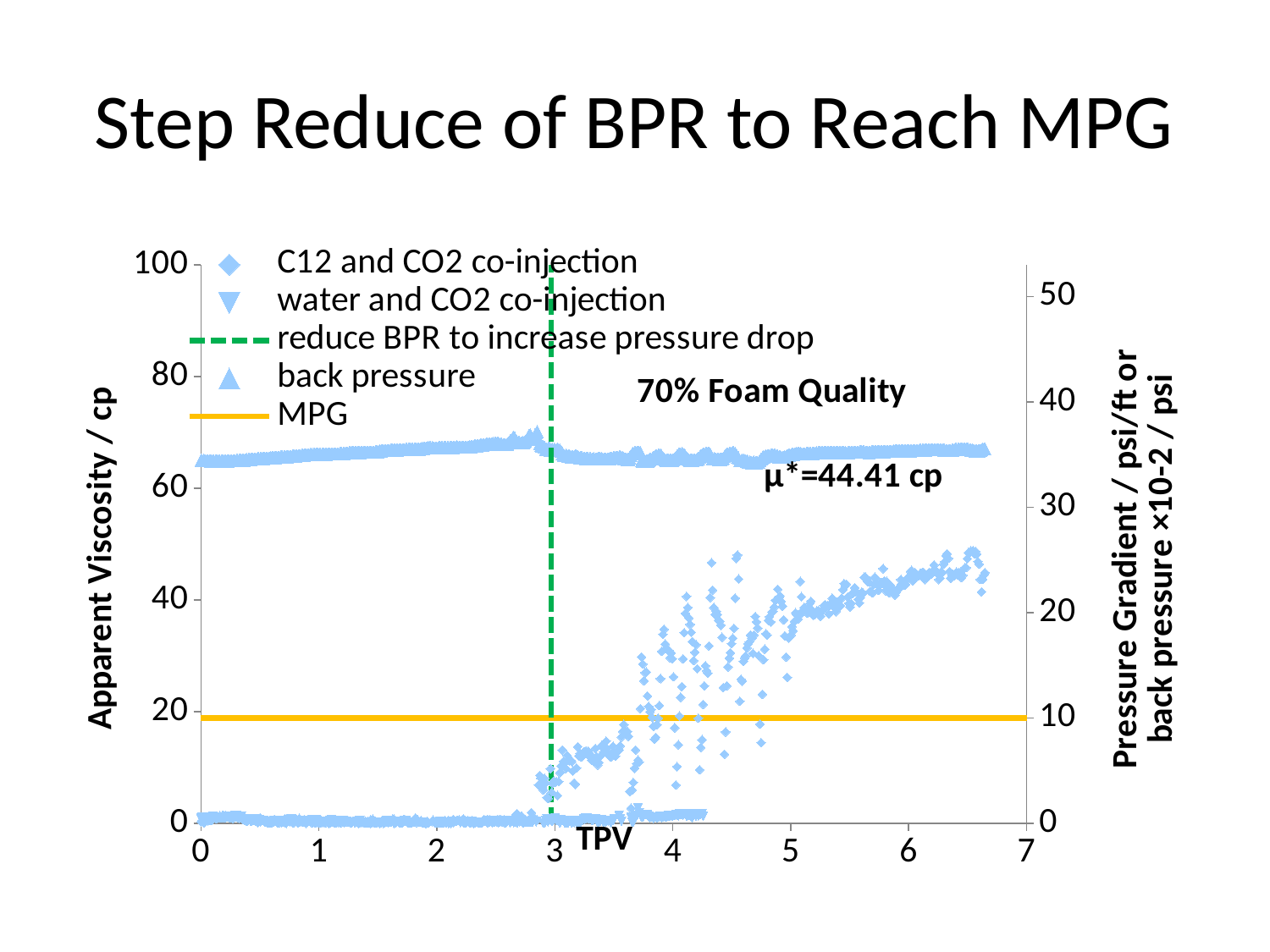

# Step Reduce of BPR to Reach MPG

### Chart

| Category |  |  |  |  |  |  |  |
|---|---|---|---|---|---|---|---|